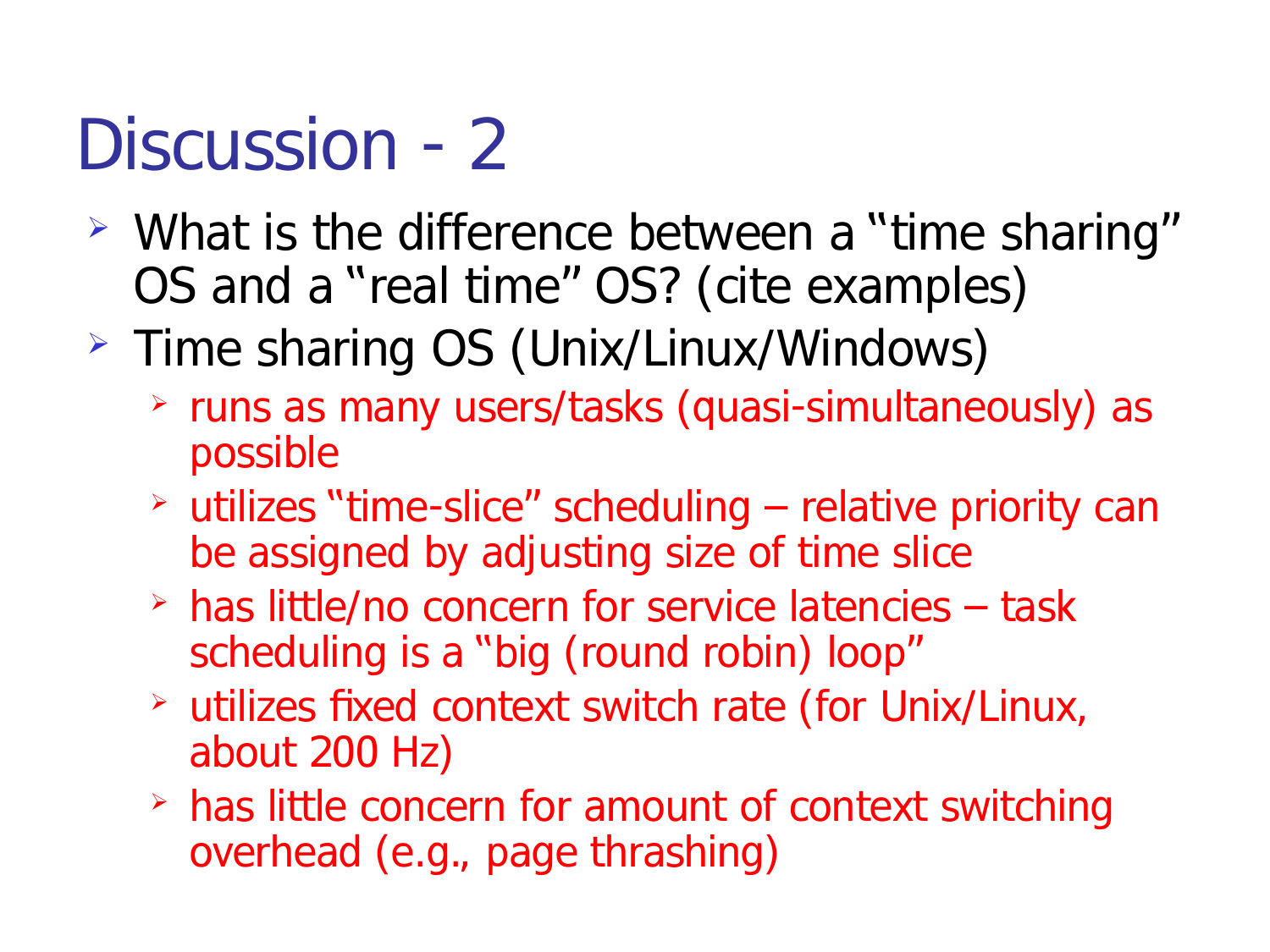

# Discussion - 2
What is the difference between a “time sharing” OS and a “real time” OS? (cite examples)
Time sharing OS (Unix/Linux/Windows)
runs as many users/tasks (quasi-simultaneously) as possible
utilizes “time-slice” scheduling – relative priority can be assigned by adjusting size of time slice
has little/no concern for service latencies – task scheduling is a “big (round robin) loop”
utilizes fixed context switch rate (for Unix/Linux, about 200 Hz)
has little concern for amount of context switching overhead (e.g., page thrashing)